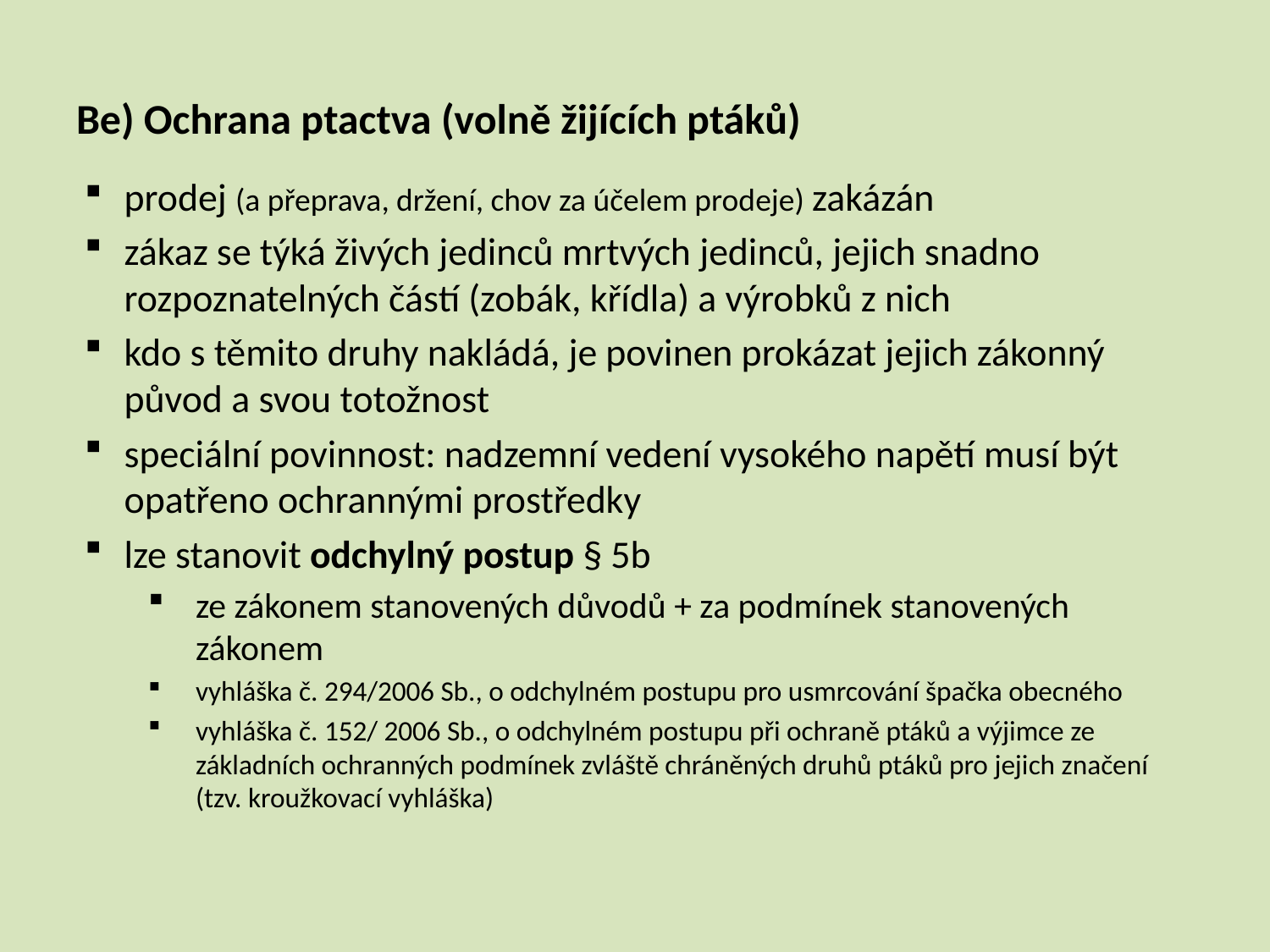

# Be) Ochrana ptactva (volně žijících ptáků)
prodej (a přeprava, držení, chov za účelem prodeje) zakázán
zákaz se týká živých jedinců mrtvých jedinců, jejich snadno rozpoznatelných částí (zobák, křídla) a výrobků z nich
kdo s těmito druhy nakládá, je povinen prokázat jejich zákonný původ a svou totožnost
speciální povinnost: nadzemní vedení vysokého napětí musí být opatřeno ochrannými prostředky
lze stanovit odchylný postup § 5b
ze zákonem stanovených důvodů + za podmínek stanovených zákonem
vyhláška č. 294/2006 Sb., o odchylném postupu pro usmrcování špačka obecného
vyhláška č. 152/ 2006 Sb., o odchylném postupu při ochraně ptáků a výjimce ze základních ochranných podmínek zvláště chráněných druhů ptáků pro jejich značení (tzv. kroužkovací vyhláška)